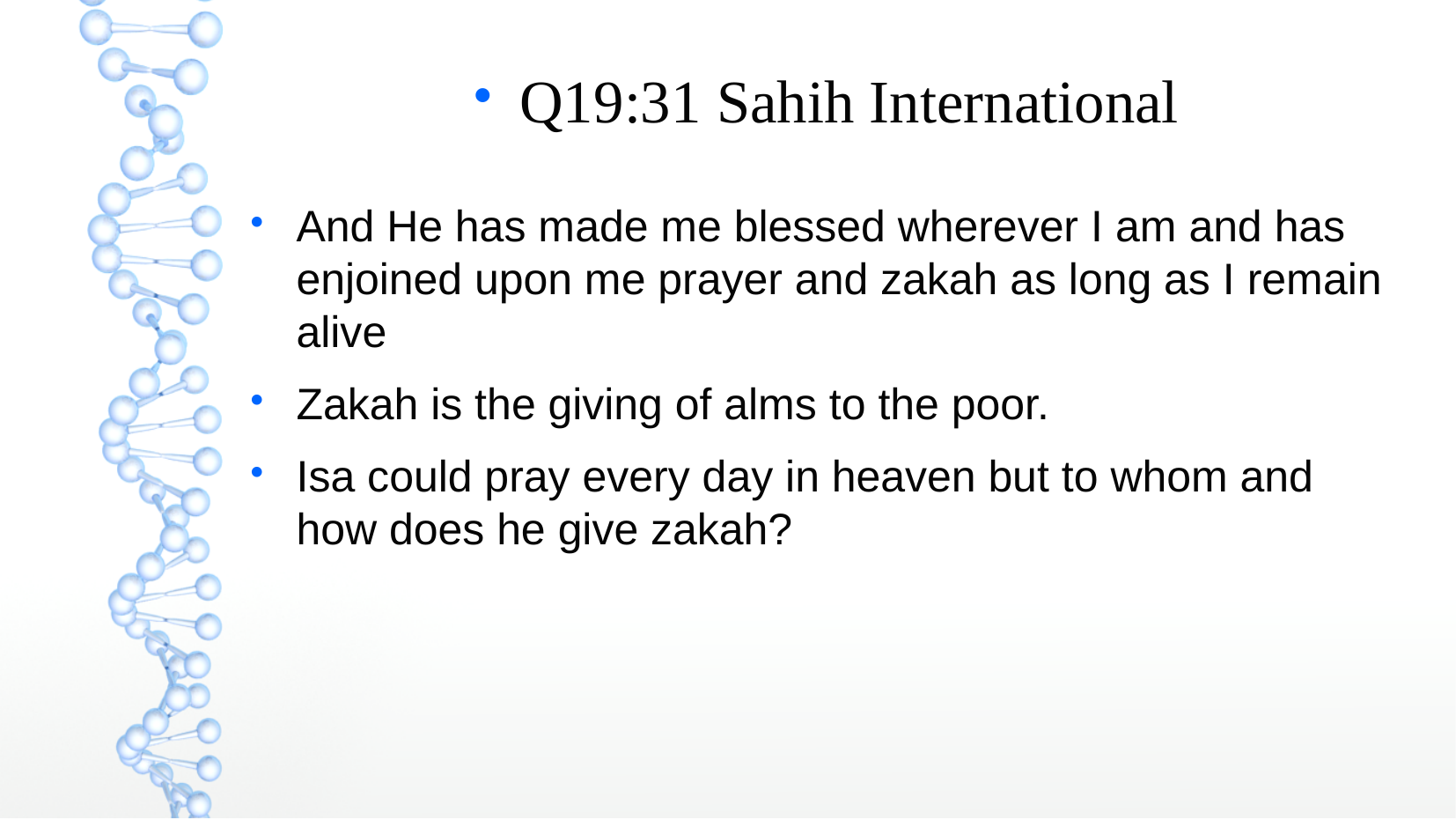

Q19:31 Sahih International
And He has made me blessed wherever I am and has enjoined upon me prayer and zakah as long as I remain alive
Zakah is the giving of alms to the poor.
Isa could pray every day in heaven but to whom and how does he give zakah?